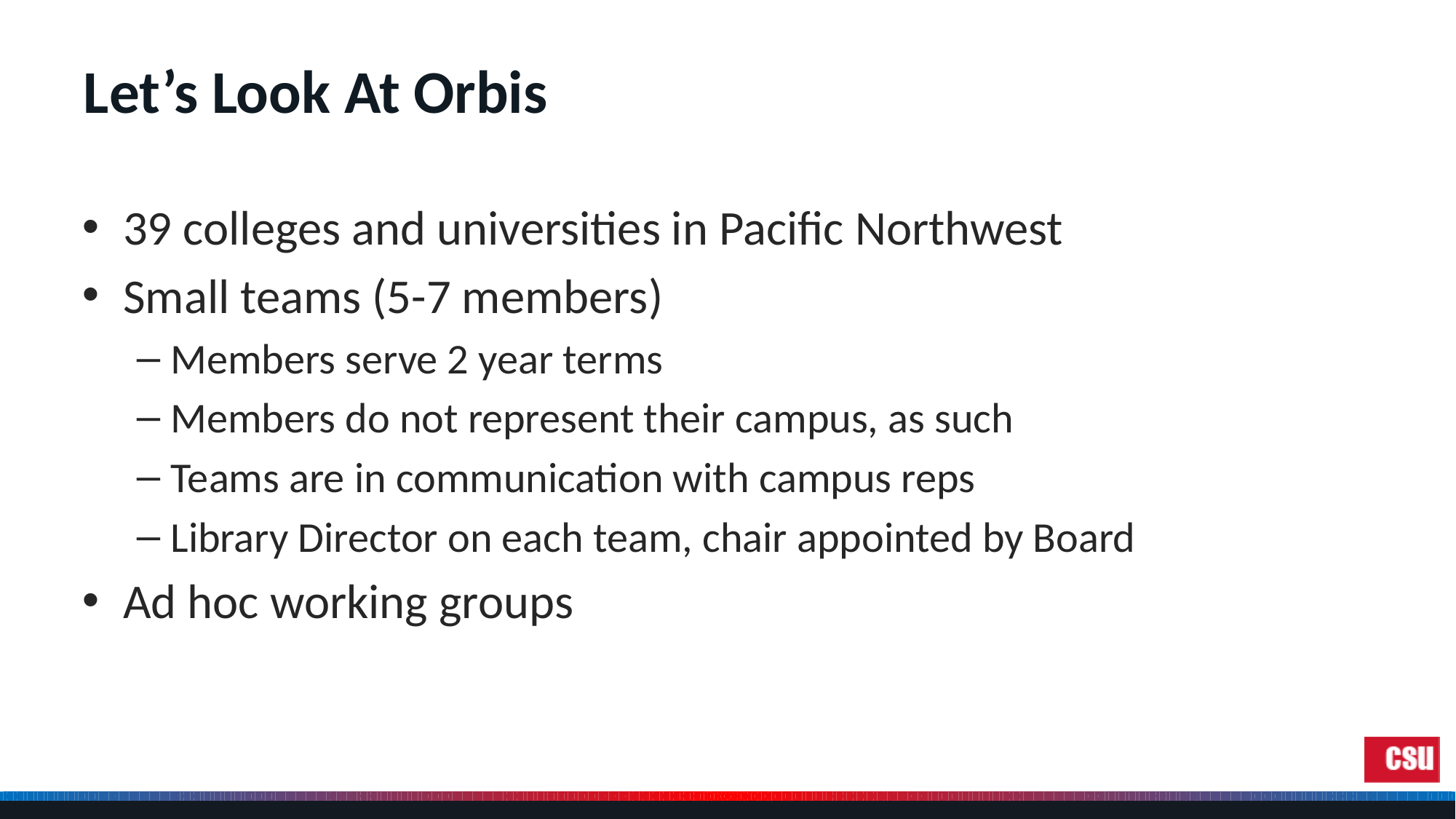

# Let’s Look At Orbis
39 colleges and universities in Pacific Northwest
Small teams (5-7 members)
Members serve 2 year terms
Members do not represent their campus, as such
Teams are in communication with campus reps
Library Director on each team, chair appointed by Board
Ad hoc working groups